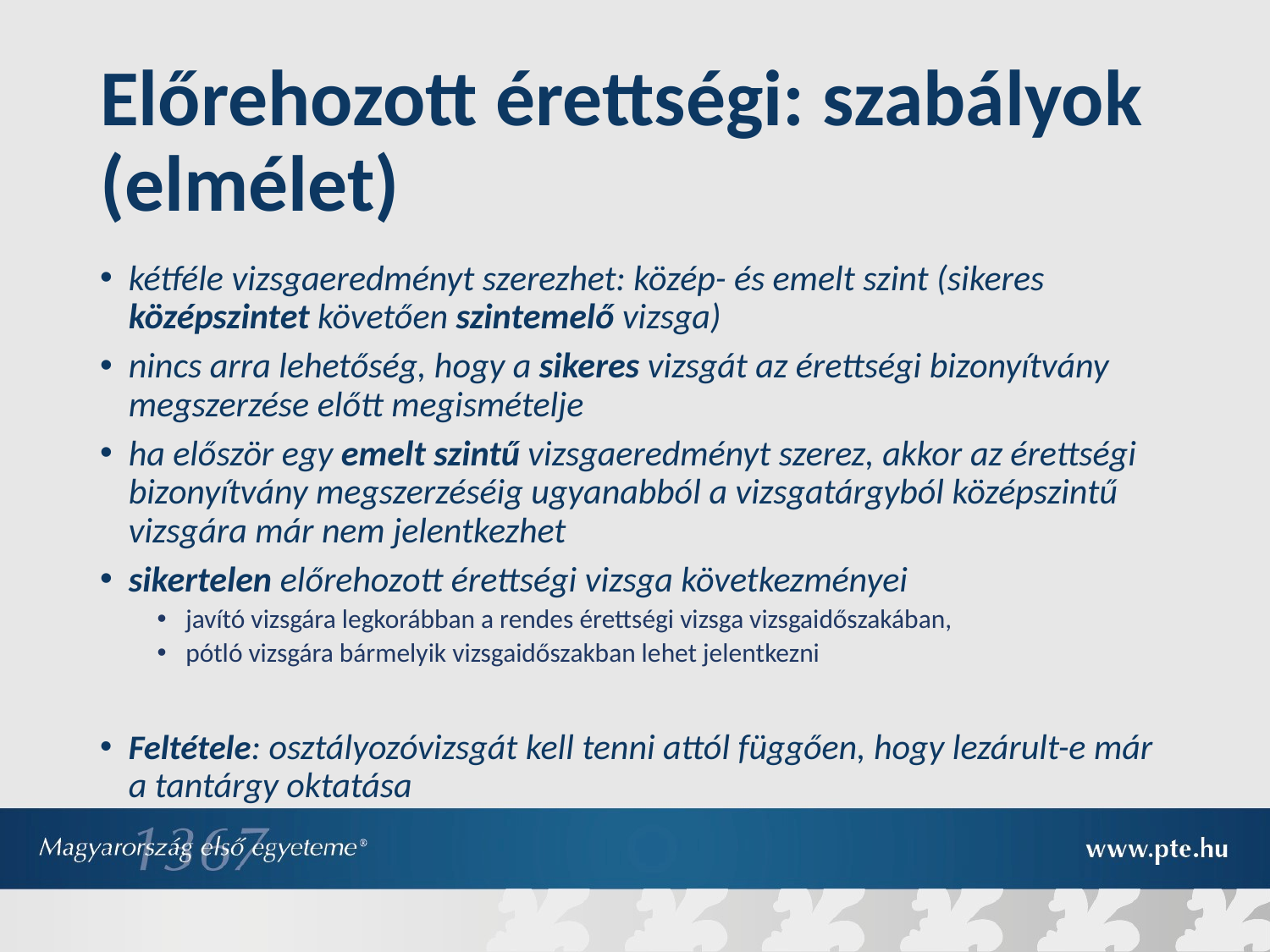

# Előrehozott érettségi: szabályok (elmélet)
kétféle vizsgaeredményt szerezhet: közép- és emelt szint (sikeres középszintet követően szintemelő vizsga)
nincs arra lehetőség, hogy a sikeres vizsgát az érettségi bizonyítvány megszerzése előtt megismételje
ha először egy emelt szintű vizsgaeredményt szerez, akkor az érettségi bizonyítvány megszerzéséig ugyanabból a vizsgatárgyból középszintű vizsgára már nem jelentkezhet
sikertelen előrehozott érettségi vizsga következményei
javító vizsgára legkorábban a rendes érettségi vizsga vizsgaidőszakában,
pótló vizsgára bármelyik vizsgaidőszakban lehet jelentkezni

Feltétele: osztályozóvizsgát kell tenni attól függően, hogy lezárult-e már a tantárgy oktatása